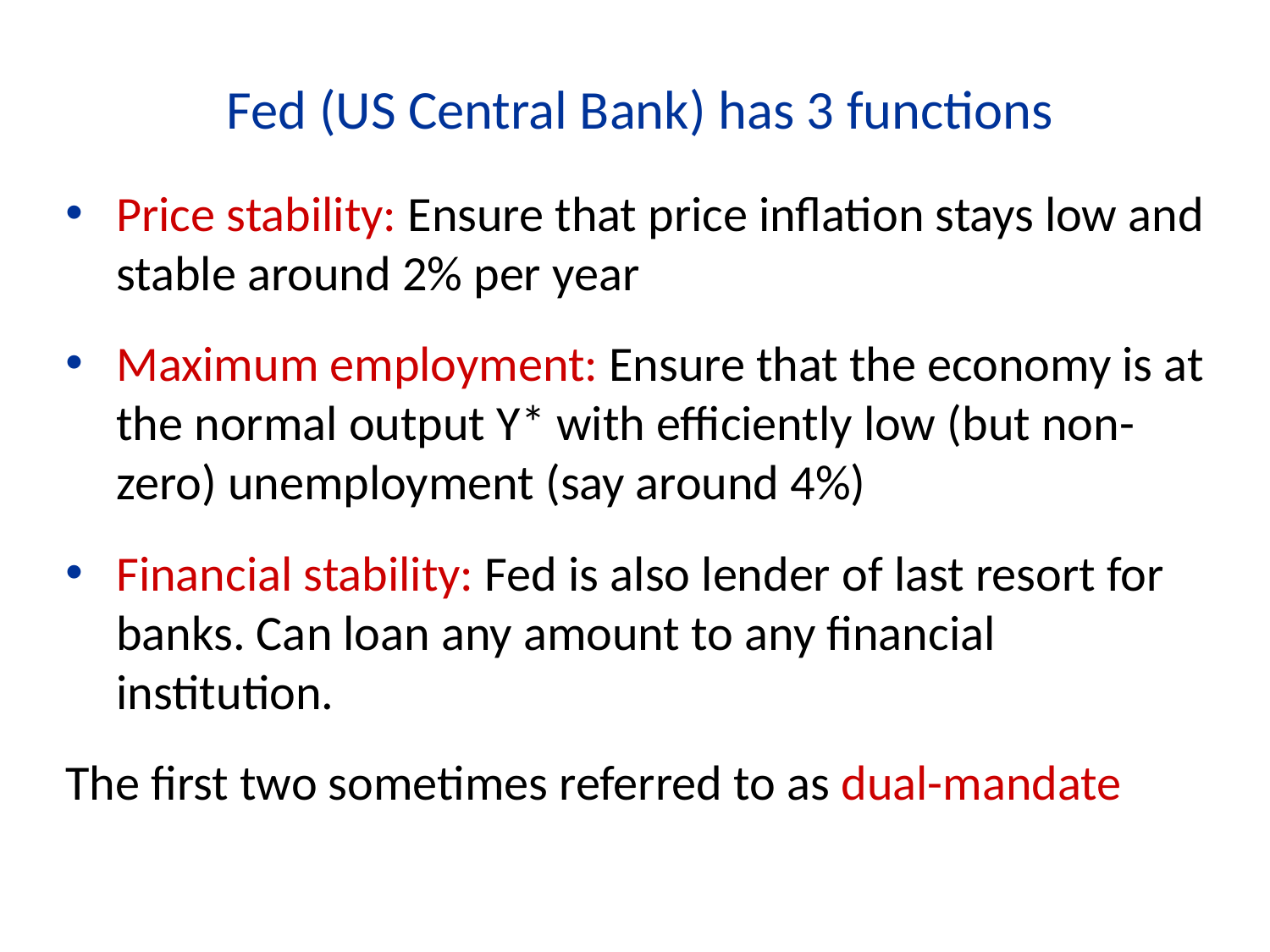

Fed (US Central Bank) has 3 functions
Price stability: Ensure that price inflation stays low and stable around 2% per year
Maximum employment: Ensure that the economy is at the normal output Y* with efficiently low (but non-zero) unemployment (say around 4%)
Financial stability: Fed is also lender of last resort for banks. Can loan any amount to any financial institution.
The first two sometimes referred to as dual-mandate